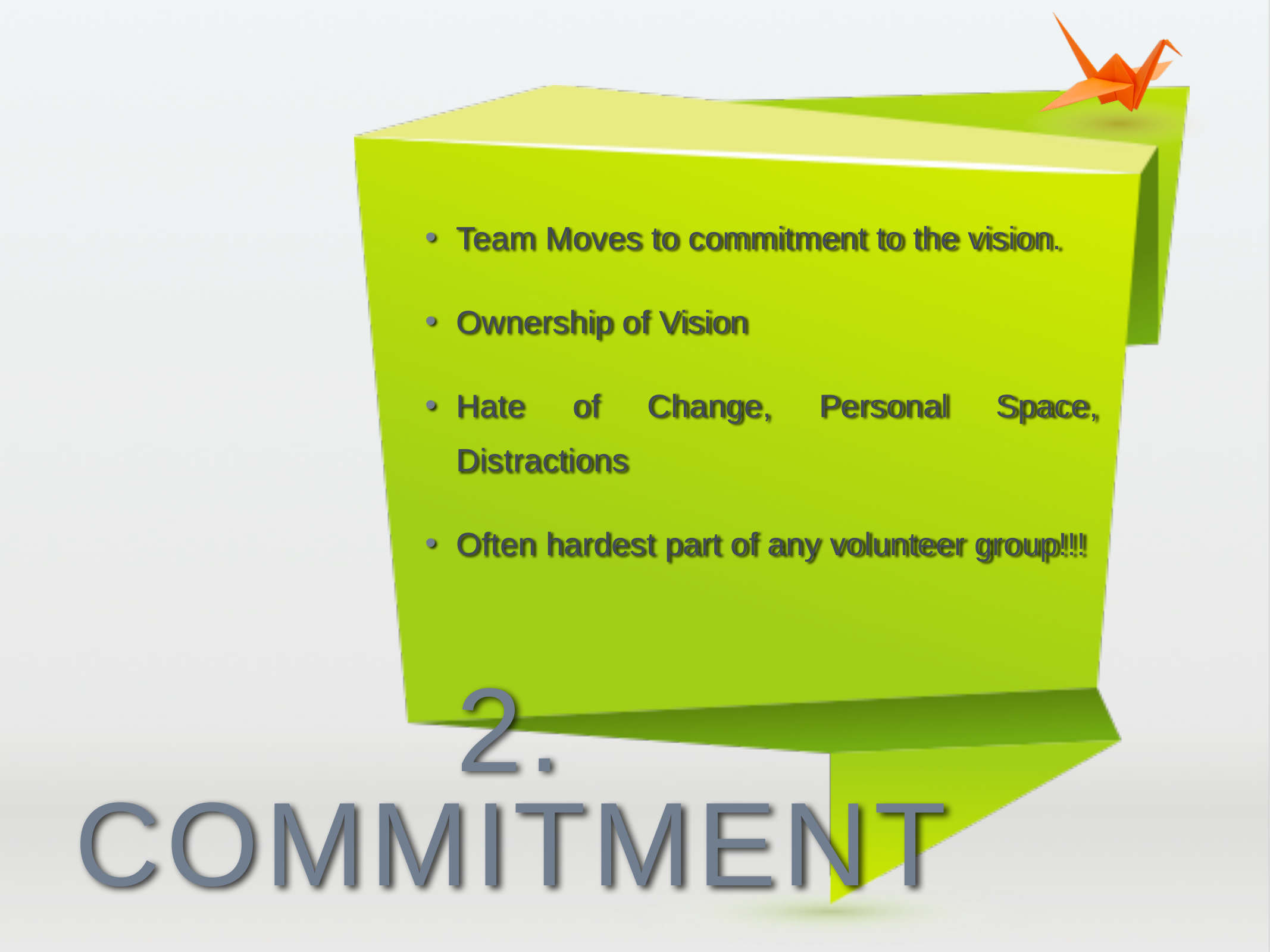

Team Moves to commitment to the vision.
Ownership of Vision
Hate of Change, Personal Space, Distractions
Often hardest part of any volunteer group!!!
# 2. Commitment